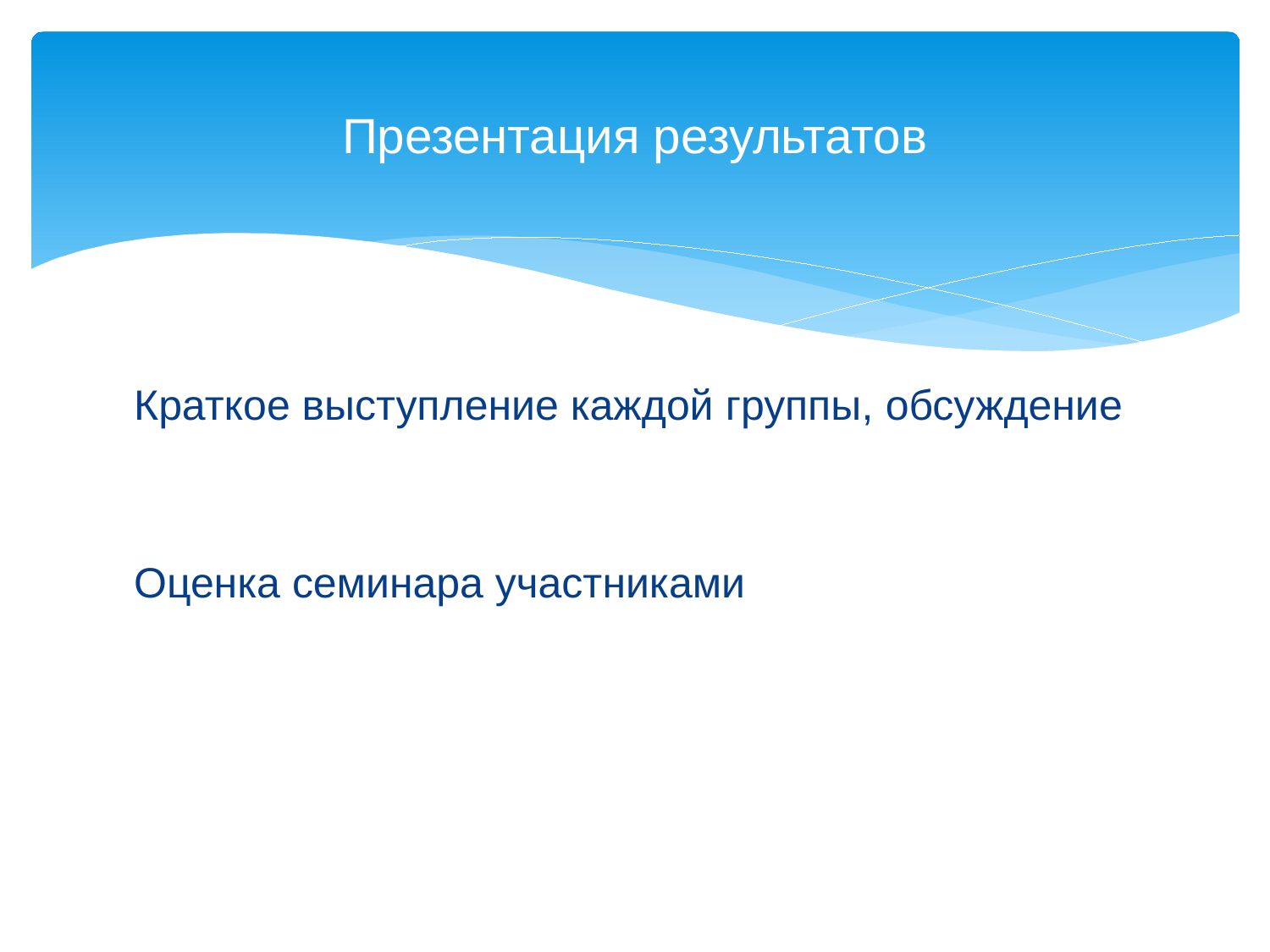

# Презентация результатов
Краткое выступление каждой группы, обсуждение

Оценка семинара участниками